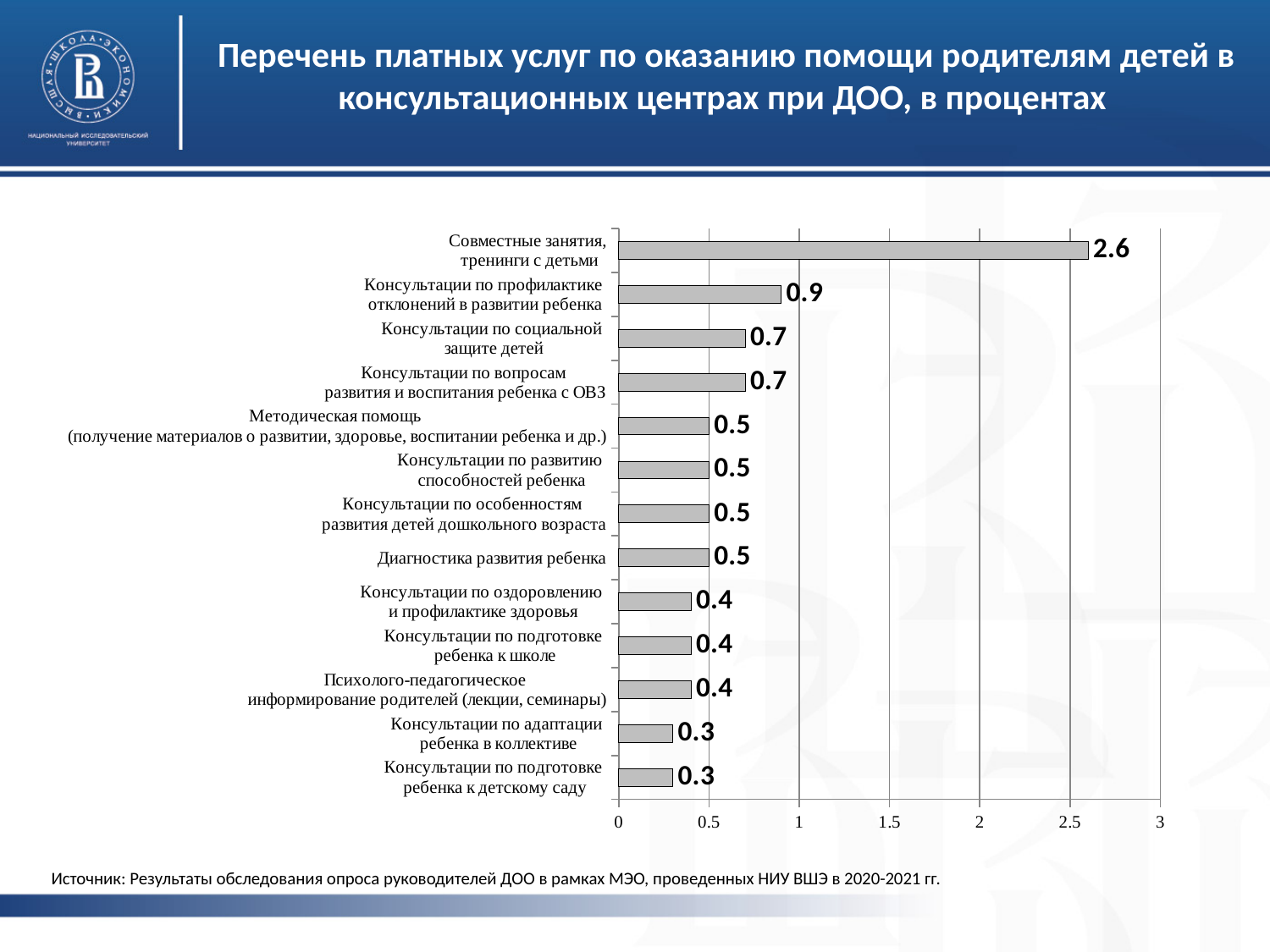

# Перечень платных услуг по оказанию помощи родителям детей в консультационных центрах при ДОО, в процентах

### Chart

| Category |  |
|---|---|
| Консультации по подготовке
ребенка к детскому саду | 0.3 |
| Консультации по адаптации
ребенка в коллективе | 0.3 |
| Психолого-педагогическое
информирование родителей (лекции, семинары) | 0.4 |
| Консультации по подготовке
ребенка к школе | 0.4 |
| Консультации по оздоровлению
и профилактике здоровья | 0.4 |
| Диагностика развития ребенка | 0.5 |
| Консультации по особенностям
развития детей дошкольного возраста | 0.5 |
| Консультации по развитию
способностей ребенка | 0.5 |
| Методическая помощь
(получение материалов о развитии, здоровье, воспитании ребенка и др.) | 0.5 |
| Консультации по вопросам
развития и воспитания ребенка с ОВЗ | 0.7 |
| Консультации по социальной
защите детей | 0.7 |
| Консультации по профилактике
отклонений в развитии ребенка | 0.9 |
| Совместные занятия,
 тренинги с детьми | 2.6 |
Источник: Результаты обследования опроса руководителей ДОО в рамках МЭО, проведенных НИУ ВШЭ в 2020-2021 гг.